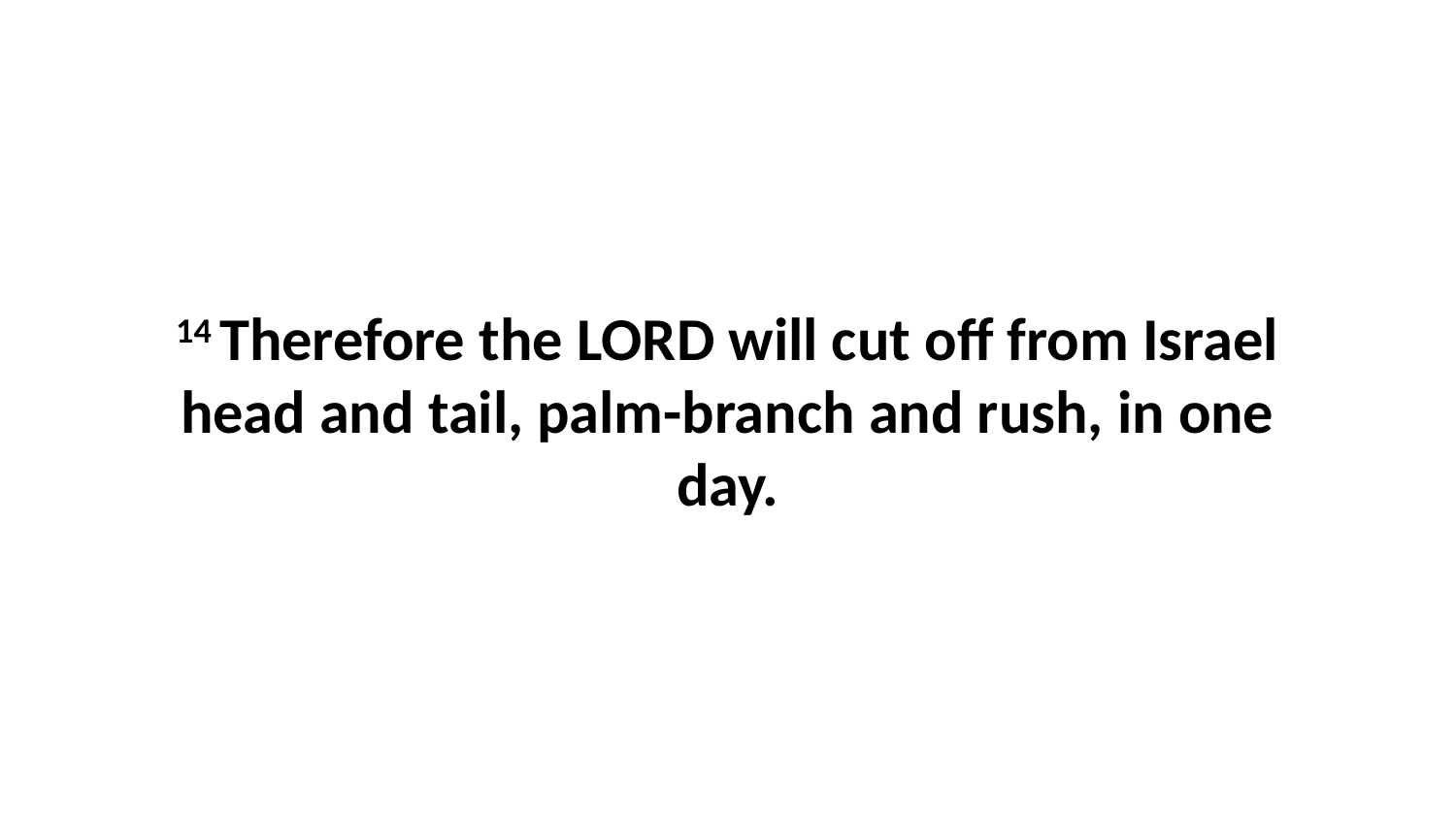

14 Therefore the LORD will cut off from Israel head and tail, palm-branch and rush, in one day.